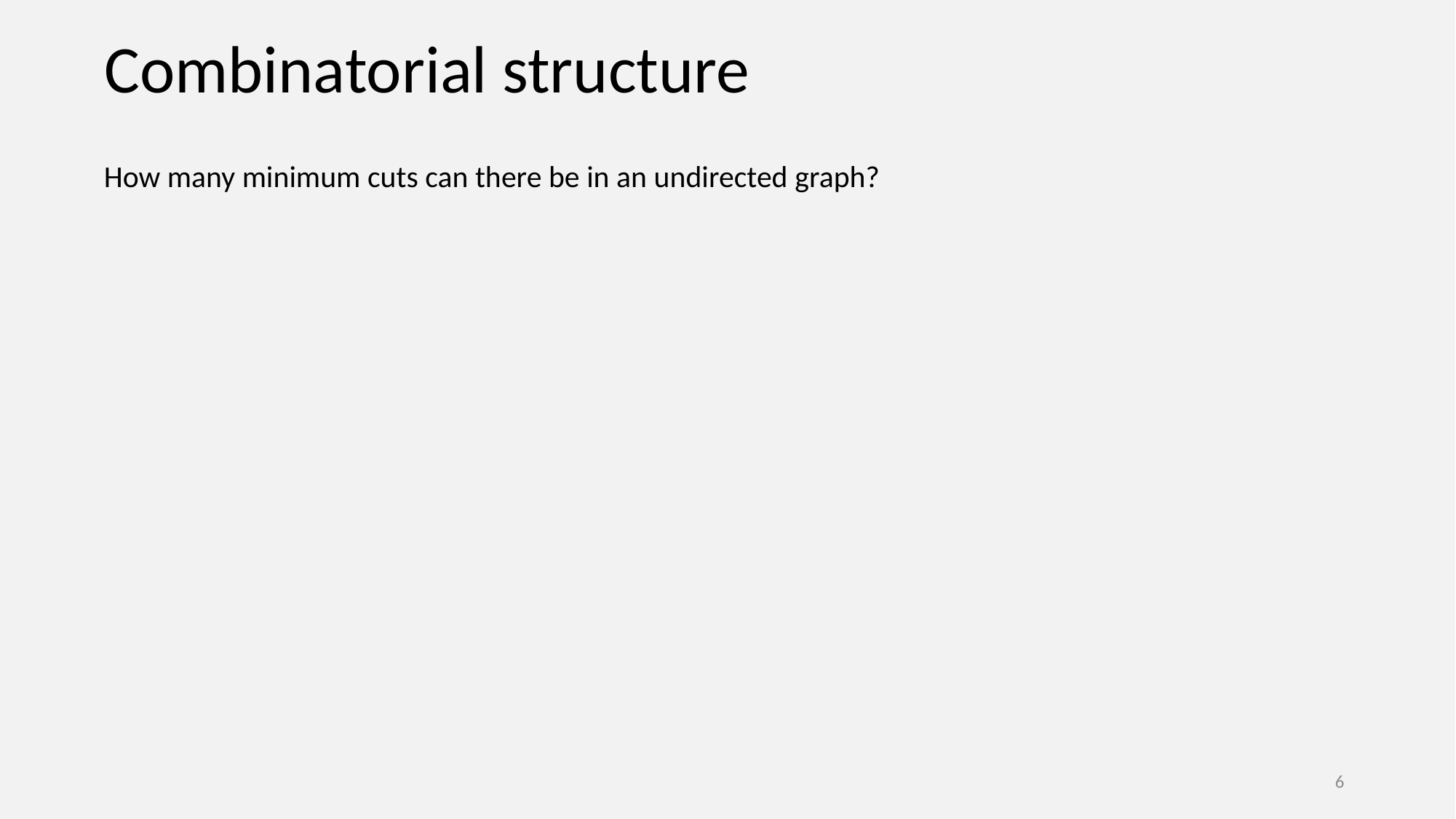

# Combinatorial structure
How many minimum cuts can there be in an undirected graph?
6